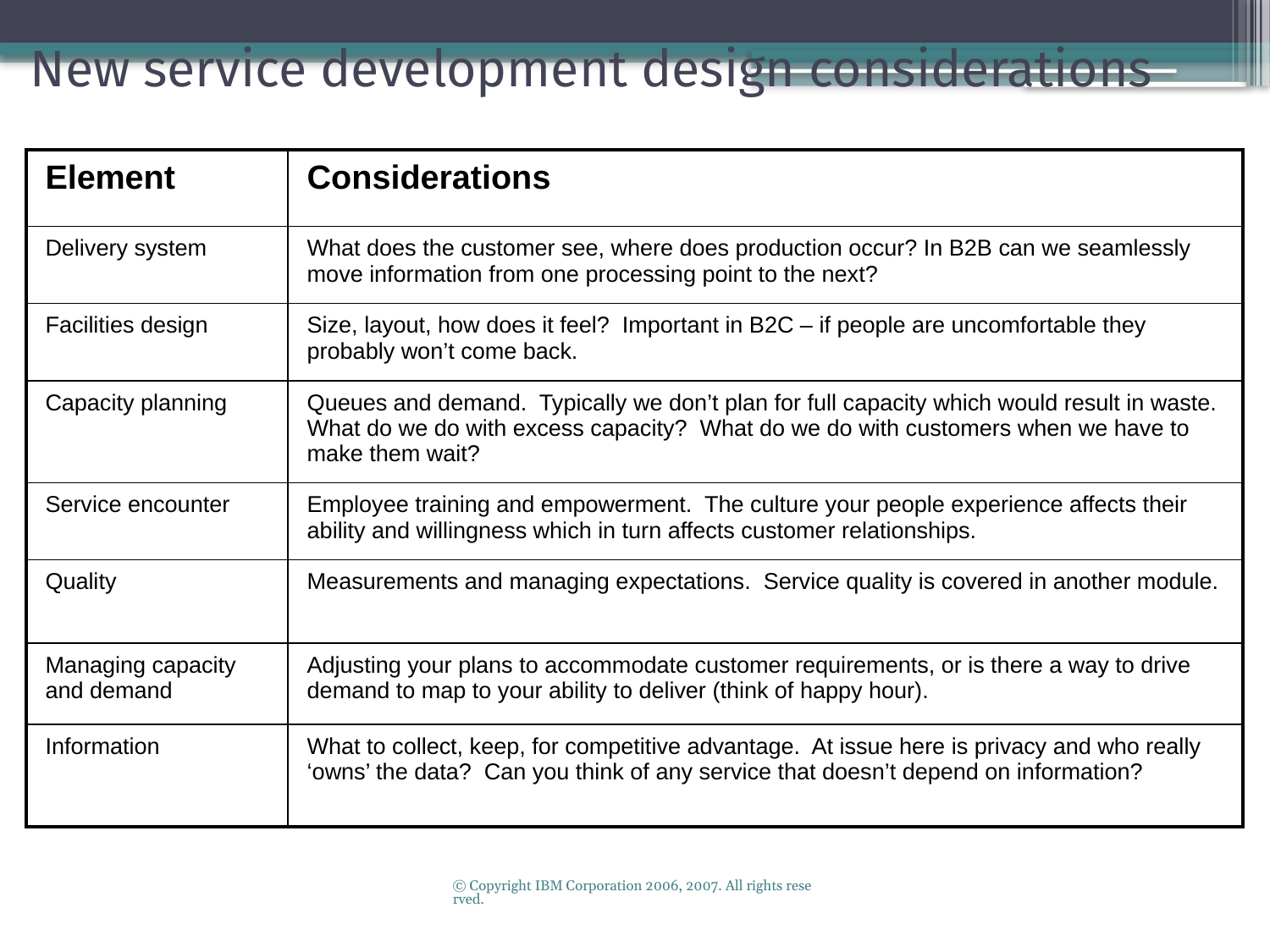

# New service development design considerations
| Element | Considerations |
| --- | --- |
| Delivery system | What does the customer see, where does production occur? In B2B can we seamlessly move information from one processing point to the next? |
| Facilities design | Size, layout, how does it feel? Important in B2C – if people are uncomfortable they probably won’t come back. |
| Capacity planning | Queues and demand. Typically we don’t plan for full capacity which would result in waste. What do we do with excess capacity? What do we do with customers when we have to make them wait? |
| Service encounter | Employee training and empowerment. The culture your people experience affects their ability and willingness which in turn affects customer relationships. |
| Quality | Measurements and managing expectations. Service quality is covered in another module. |
| Managing capacity and demand | Adjusting your plans to accommodate customer requirements, or is there a way to drive demand to map to your ability to deliver (think of happy hour). |
| Information | What to collect, keep, for competitive advantage. At issue here is privacy and who really ‘owns’ the data? Can you think of any service that doesn’t depend on information? |
© Copyright IBM Corporation 2006, 2007. All rights reserved.
17